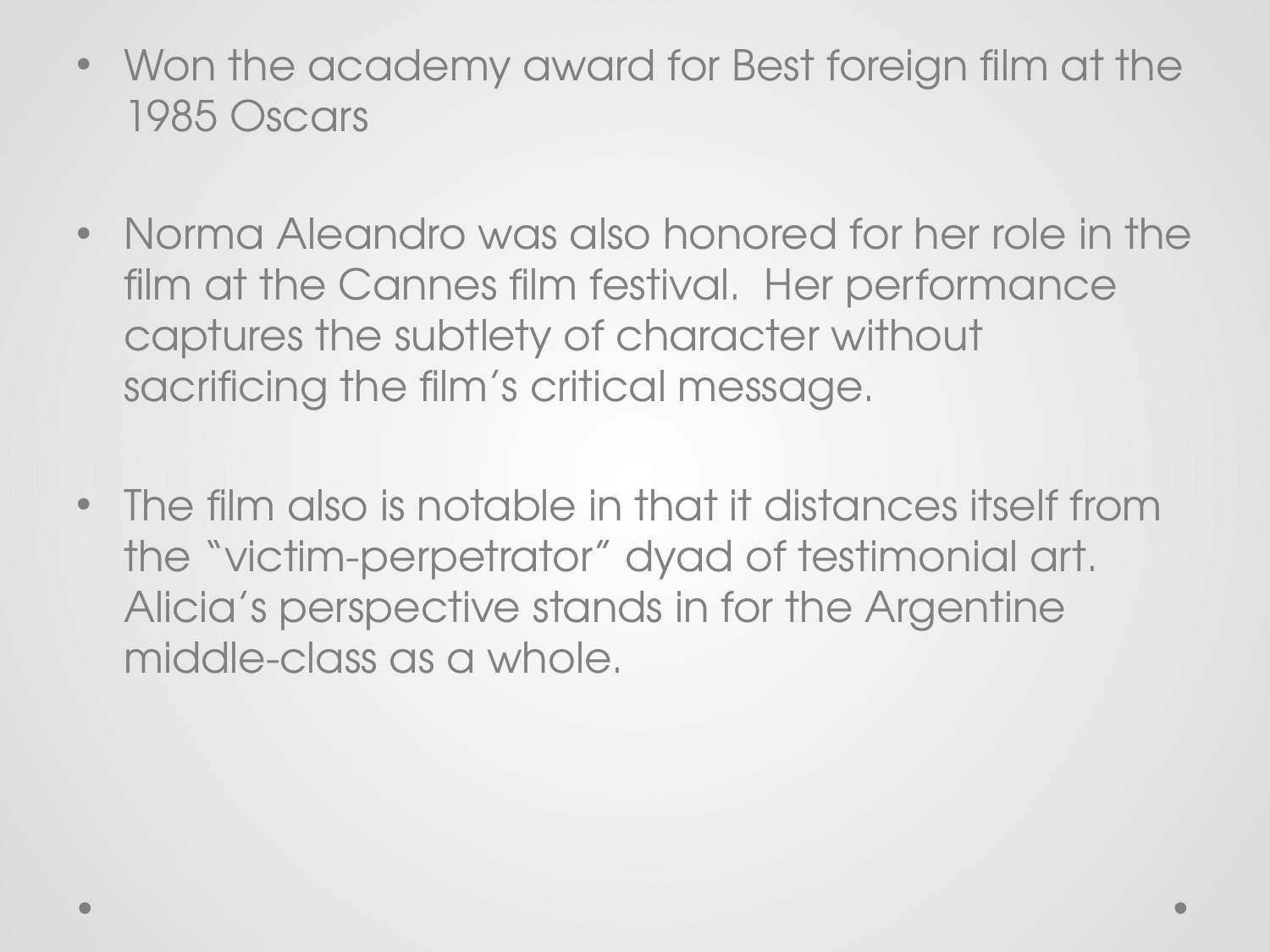

Won the academy award for Best foreign film at the 1985 Oscars

Norma Aleandro was also honored for her role in the film at the Cannes film festival.  Her performance captures the subtlety of character without sacrificing the film’s critical message.

The film also is notable in that it distances itself from the “victim-perpetrator” dyad of testimonial art.  Alicia’s perspective stands in for the Argentine middle-class as a whole.